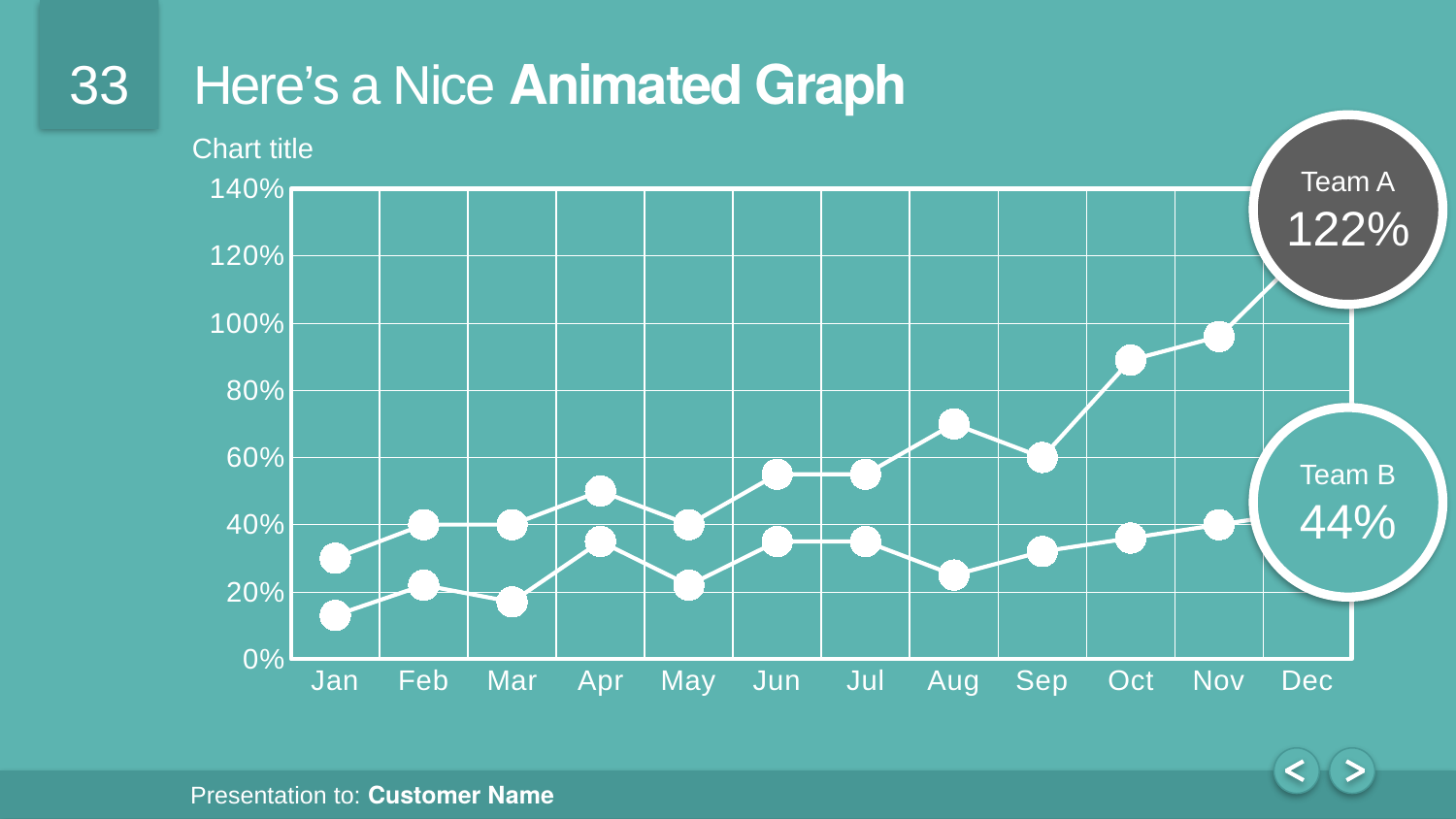

# Here’s a Nice Animated Graph
Team A
122%
Chart title

### Chart

| Category | Series 1 | Series 2 |
|---|---|---|
| Jan | 0.3 | 0.13 |
| Feb | 0.4 | 0.22 |
| Mar | 0.4 | 0.17 |
| Apr | 0.5 | 0.35 |
| May | 0.4 | 0.22 |
| Jun | 0.55 | 0.35 |
| Jul | 0.55 | 0.35 |
| Aug | 0.7 | 0.25 |
| Sep | 0.6 | 0.32 |
| Oct | 0.89 | 0.36 |
| Nov | 0.96 | 0.4 |
| Dec | 1.22 | 0.44 |
Team B
44%